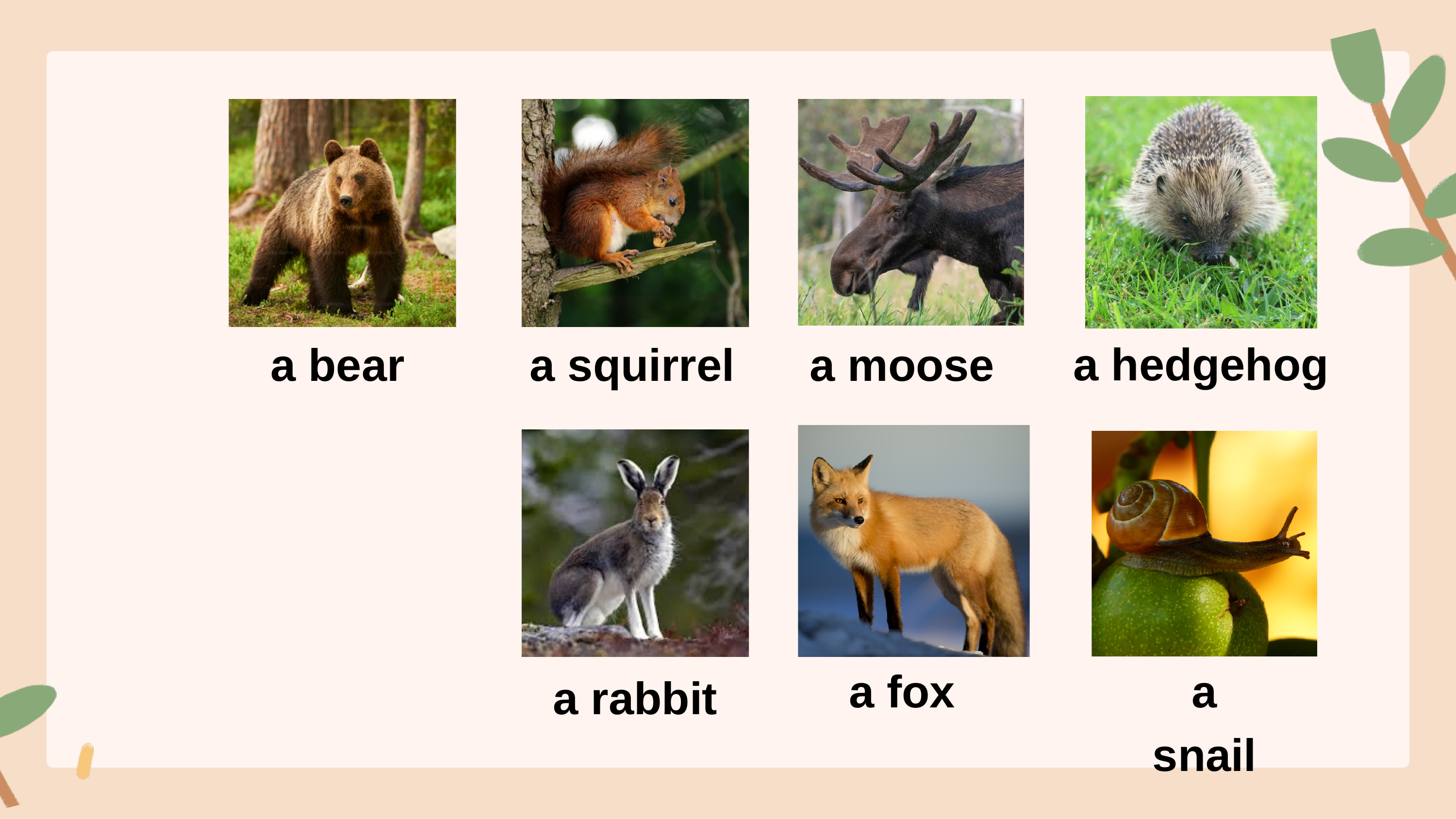

a hedgehog
a bear
a squirrel
a moose

a fox
a snail
a rabbit